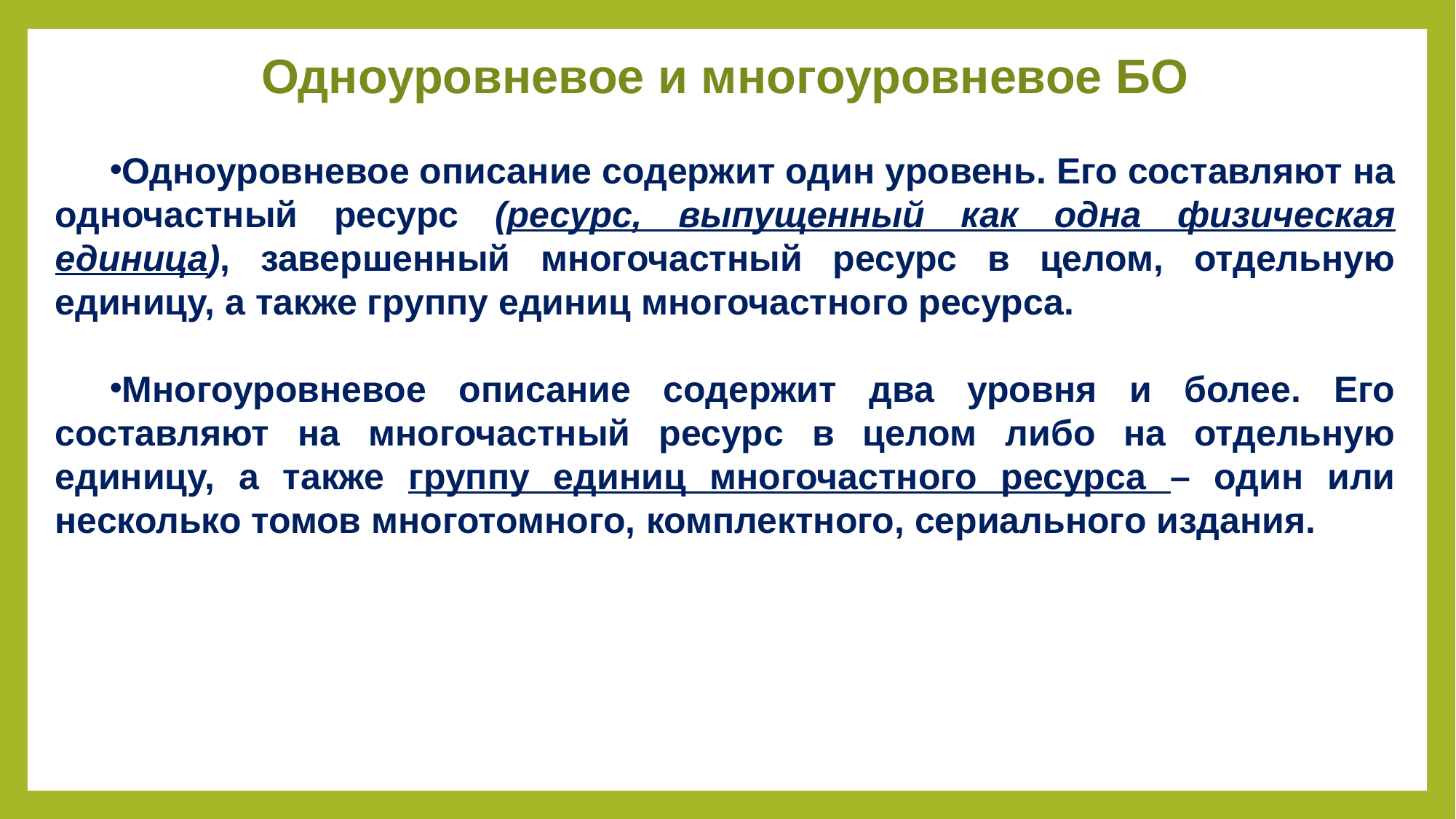

Одноуровневое и многоуровневое БО

Одноуровневое описание содержит один уровень. Его составляют на одночастный ресурс (ресурс, выпущенный как одна физическая единица), завершенный многочастный ресурс в целом, отдельную единицу, а также группу единиц многочастного ресурса.

Многоуровневое описание содержит два уровня и более. Его составляют на многочастный ресурс в целом либо на отдельную единицу, а также группу единиц многочастного ресурса – один или несколько томов многотомного, комплектного, сериального издания.